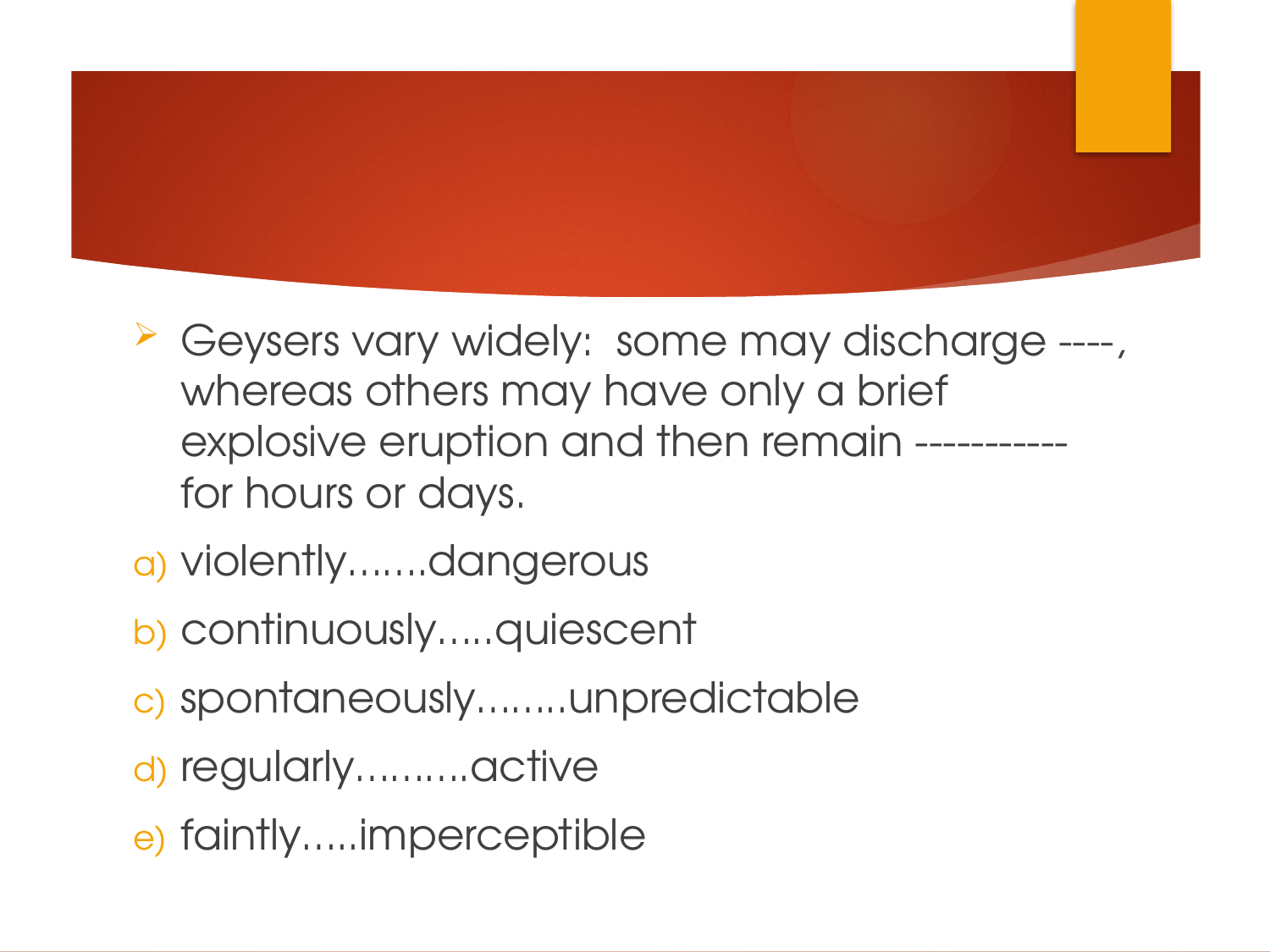

#
Geysers vary widely:  some may discharge ----, whereas others may have only a brief explosive eruption and then remain ----------- for hours or days.
violently…….dangerous
continuously…..quiescent
spontaneously……..unpredictable
regularly……….active
faintly…..imperceptible